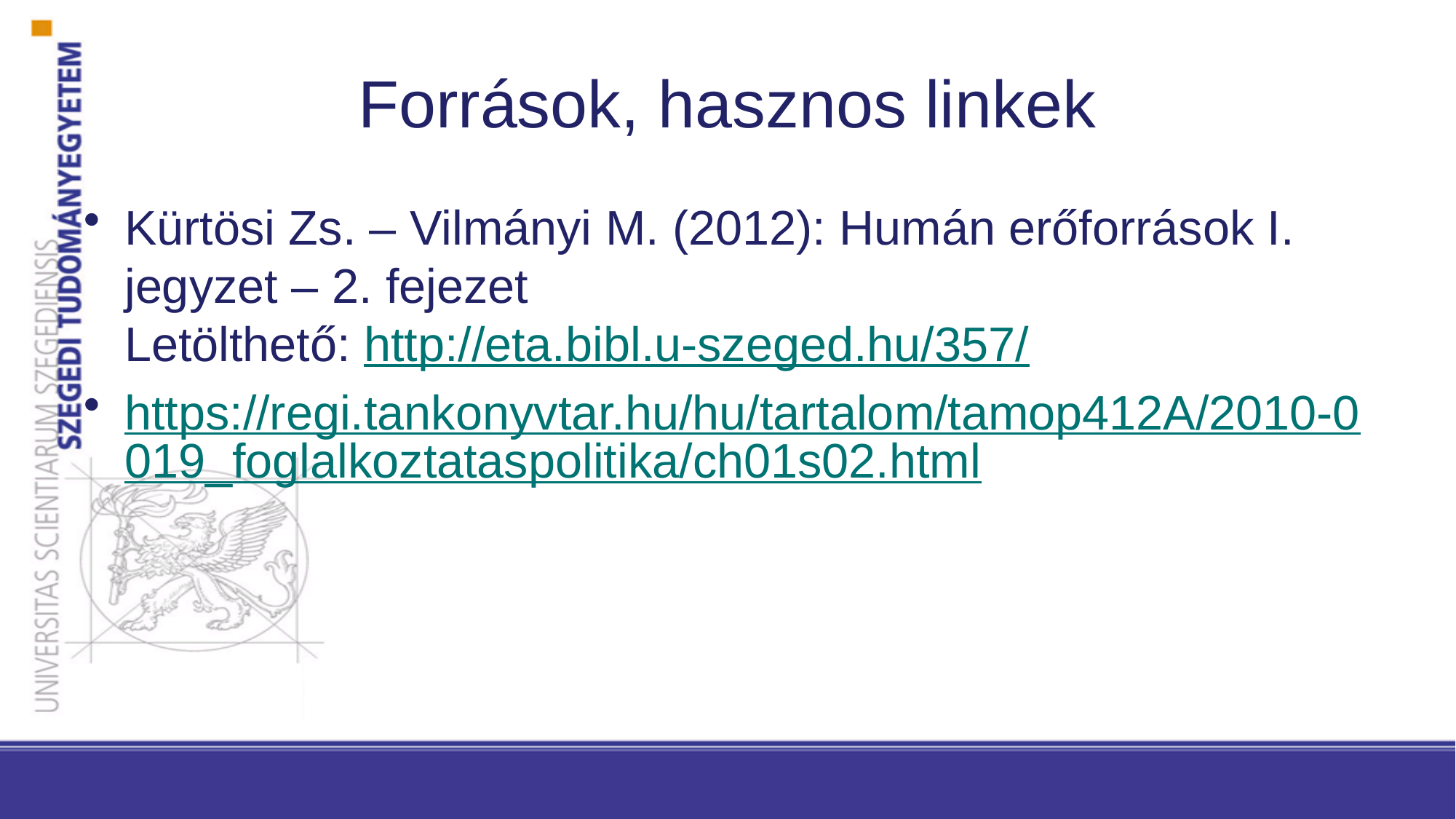

# Források, hasznos linkek
Kürtösi Zs. – Vilmányi M. (2012): Humán erőforrások I. jegyzet – 2. fejezet
Letölthető: http://eta.bibl.u-szeged.hu/357/
https://regi.tankonyvtar.hu/hu/tartalom/tamop412A/2010-0019_foglalkoztataspolitika/ch01s02.html